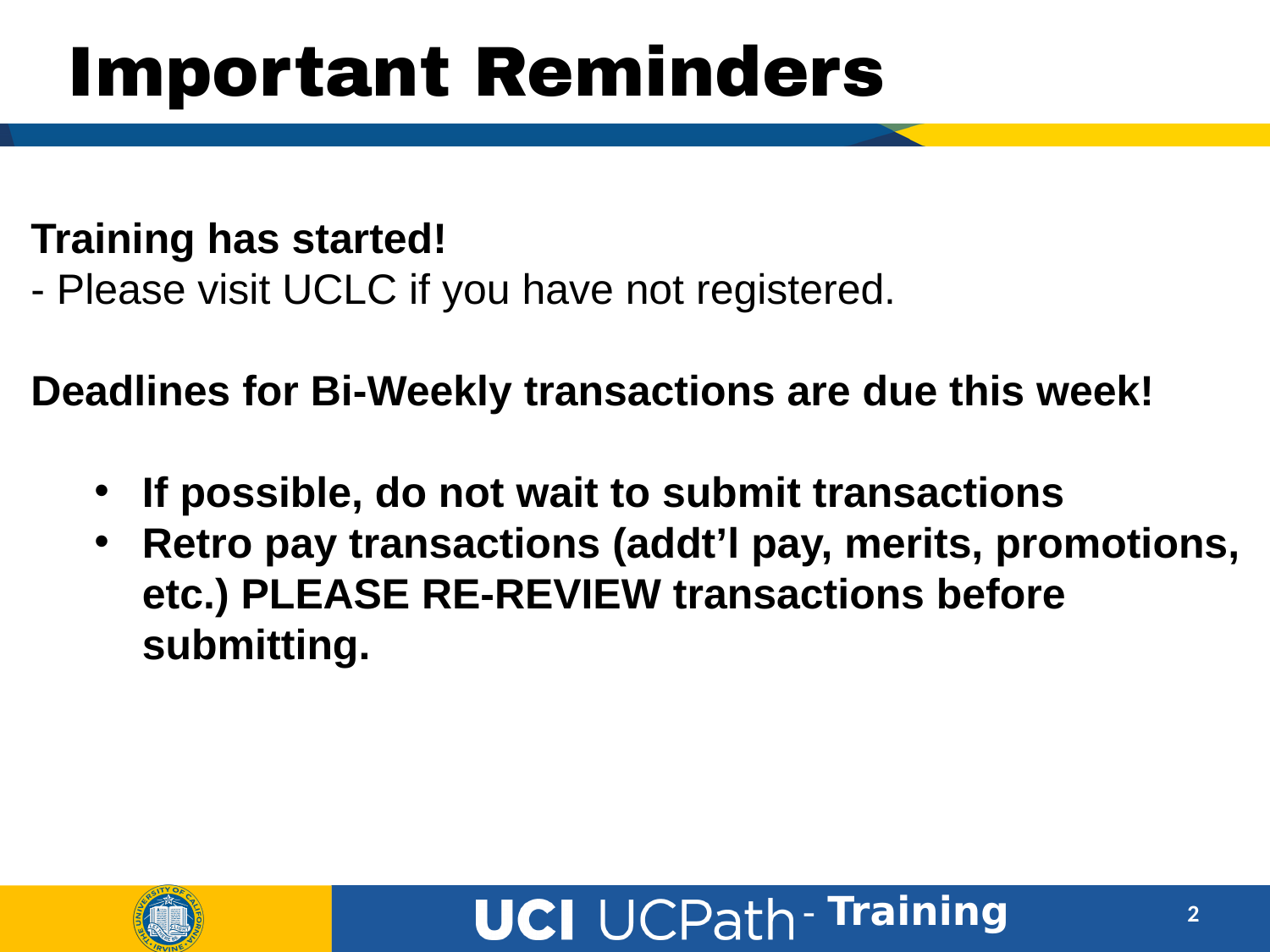

# Important Reminders
Training has started!
- Please visit UCLC if you have not registered.

Deadlines for Bi-Weekly transactions are due this week!

If possible, do not wait to submit transactions
Retro pay transactions (addt’l pay, merits, promotions, etc.) PLEASE RE-REVIEW transactions before submitting.